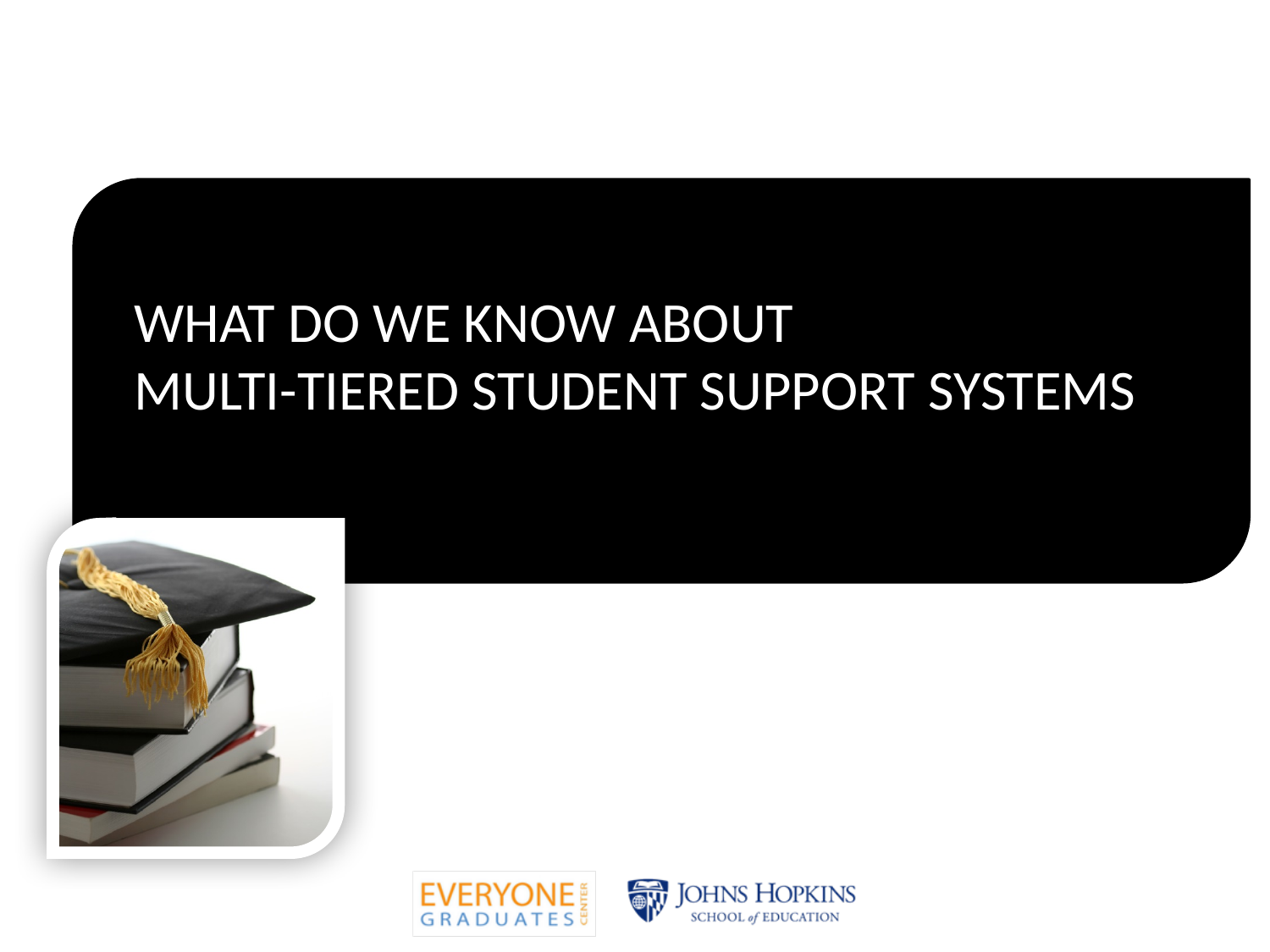

# What do We Know About Multi-Tiered Student Support Systems